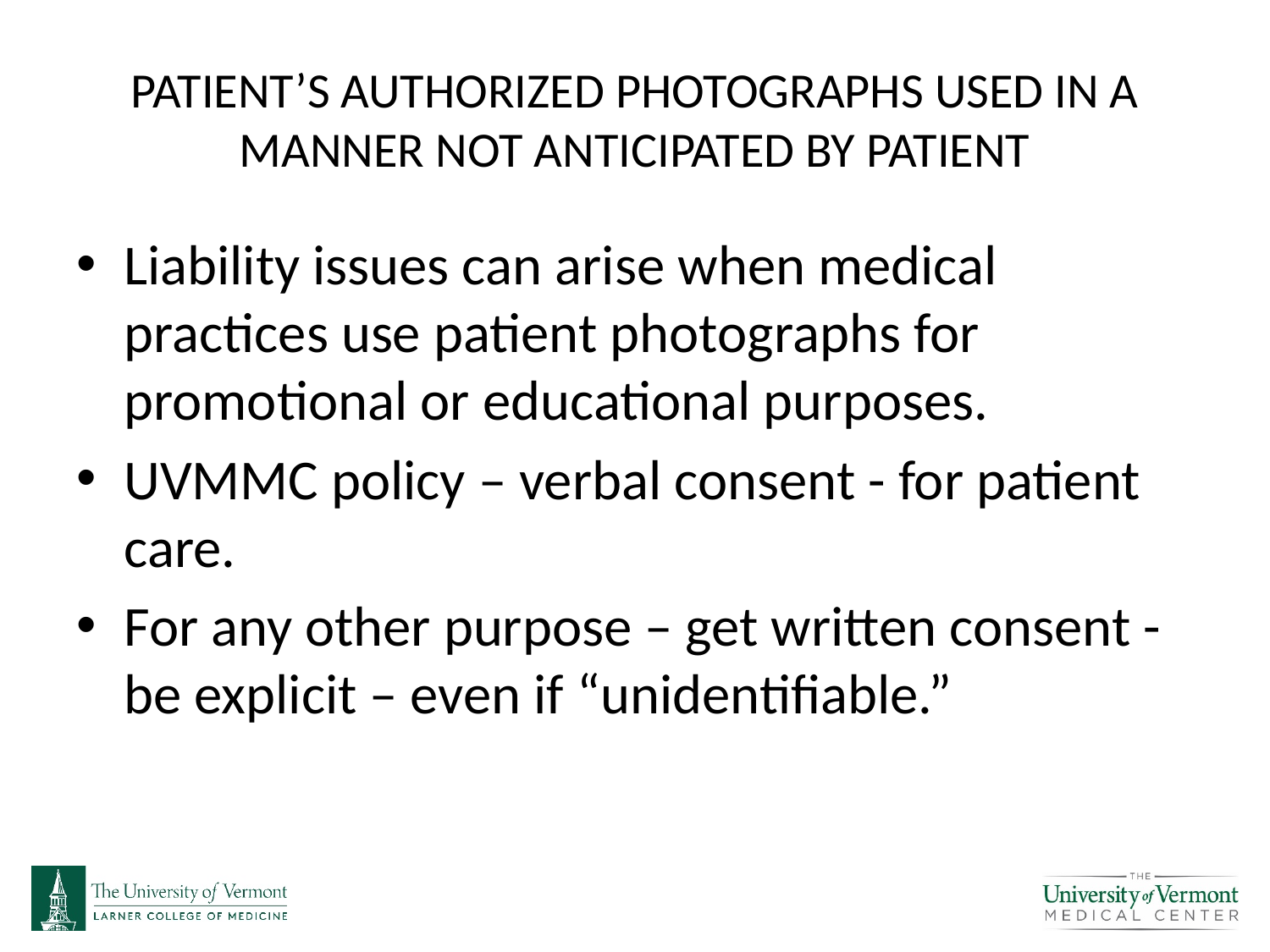

# PATIENT’S AUTHORIZED PHOTOGRAPHS USED IN A MANNER NOT ANTICIPATED BY PATIENT
Liability issues can arise when medical practices use patient photographs for promotional or educational purposes.
UVMMC policy – verbal consent - for patient care.
For any other purpose – get written consent - be explicit – even if “unidentifiable.”